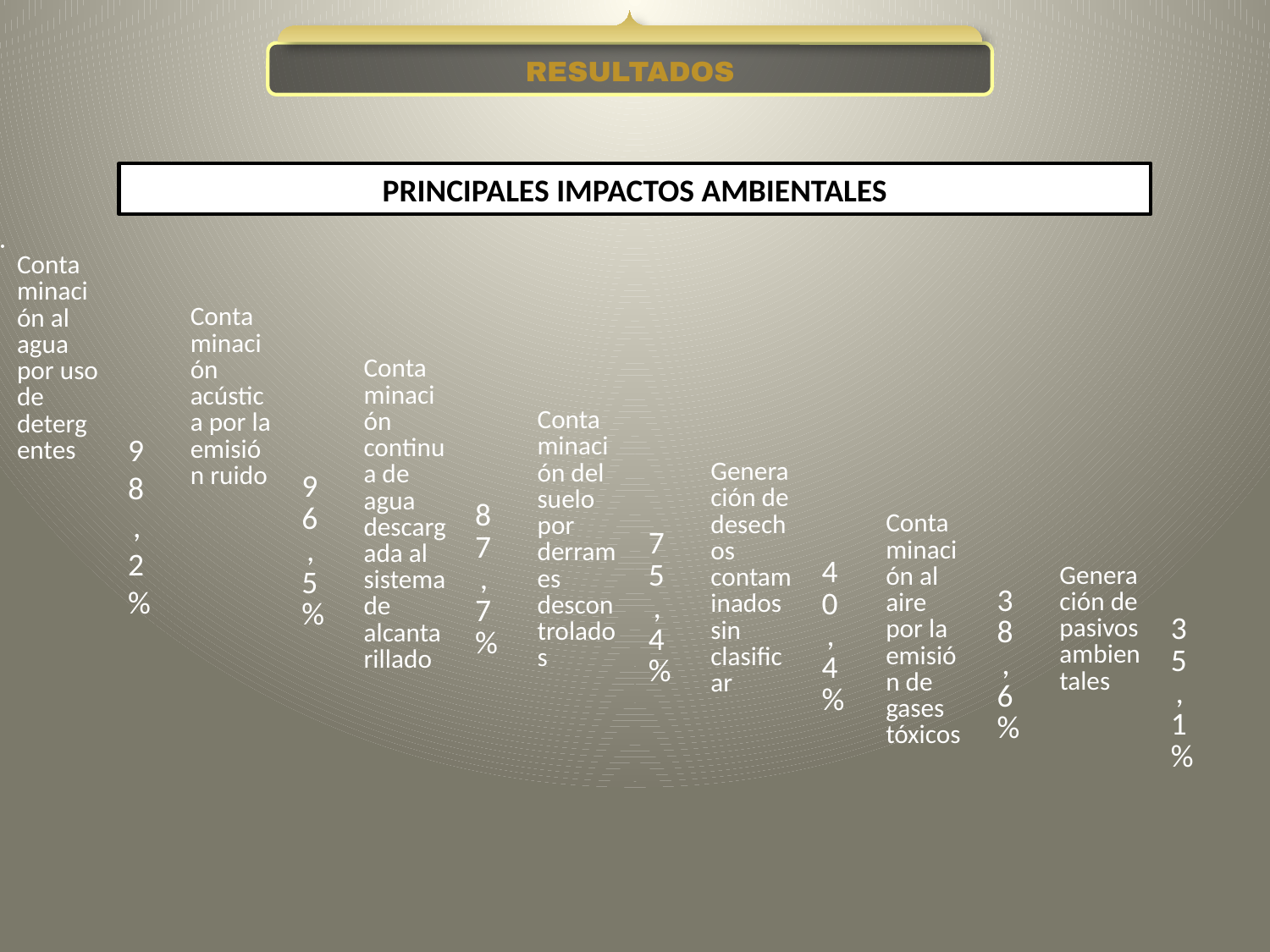

RESULTADOS
PRINCIPALES IMPACTOS AMBIENTALES
98,2%
Contaminación al agua por uso de detergentes
96,5%
Contaminación acústica por la emisión ruido
87,7%
Contaminación continua de agua descargada al sistema de alcantarillado
75,4%
Contaminación del suelo por derrames descontrolados
40,4%
Generación de desechos contaminados sin clasificar
38,6%
Contaminación al aire por la emisión de gases tóxicos
35,1%
Generación de pasivos ambientales